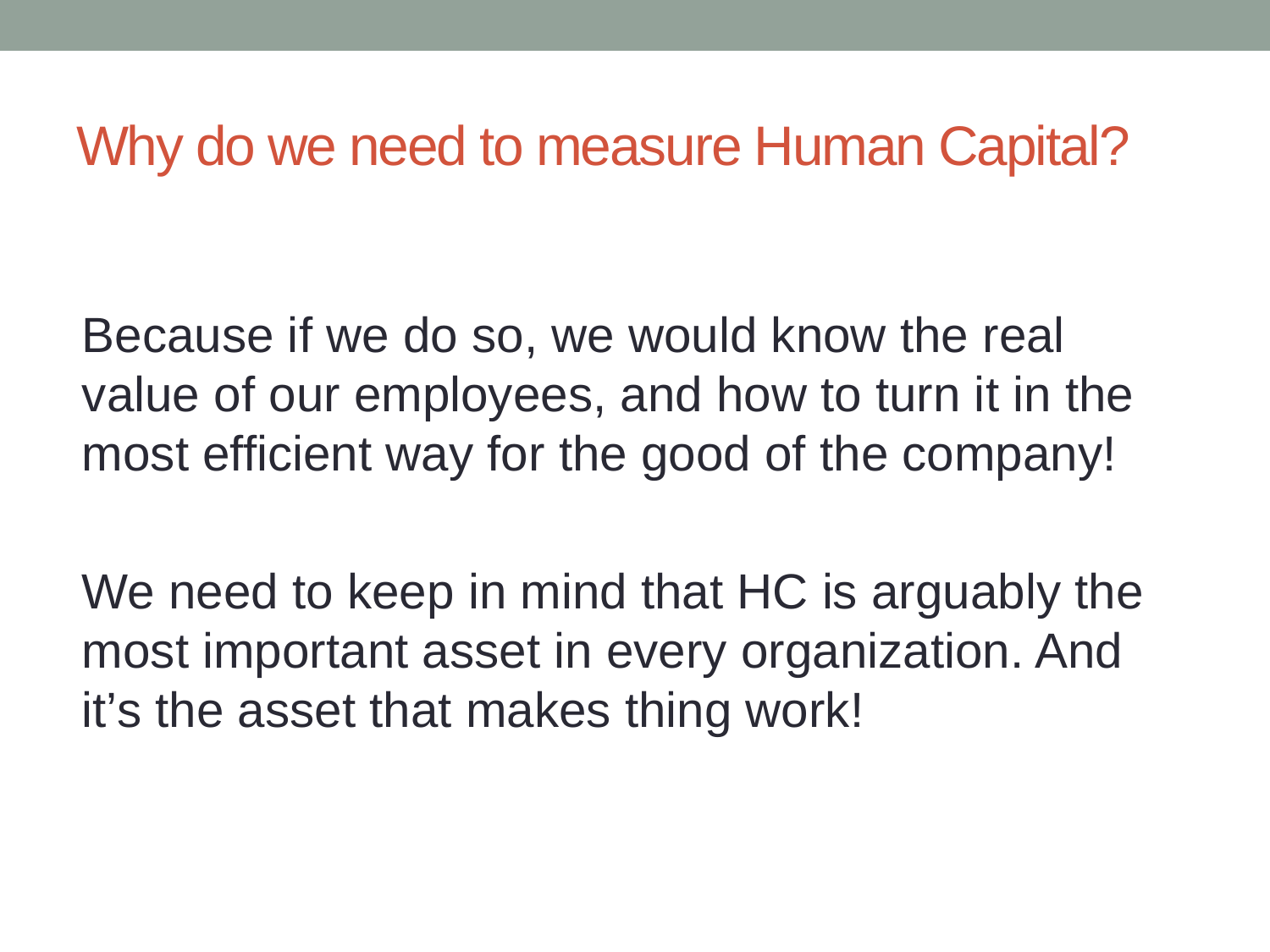

# Why do we need to measure Human Capital?
Because if we do so, we would know the real value of our employees, and how to turn it in the most efficient way for the good of the company!

We need to keep in mind that HC is arguably the most important asset in every organization. And it’s the asset that makes thing work!